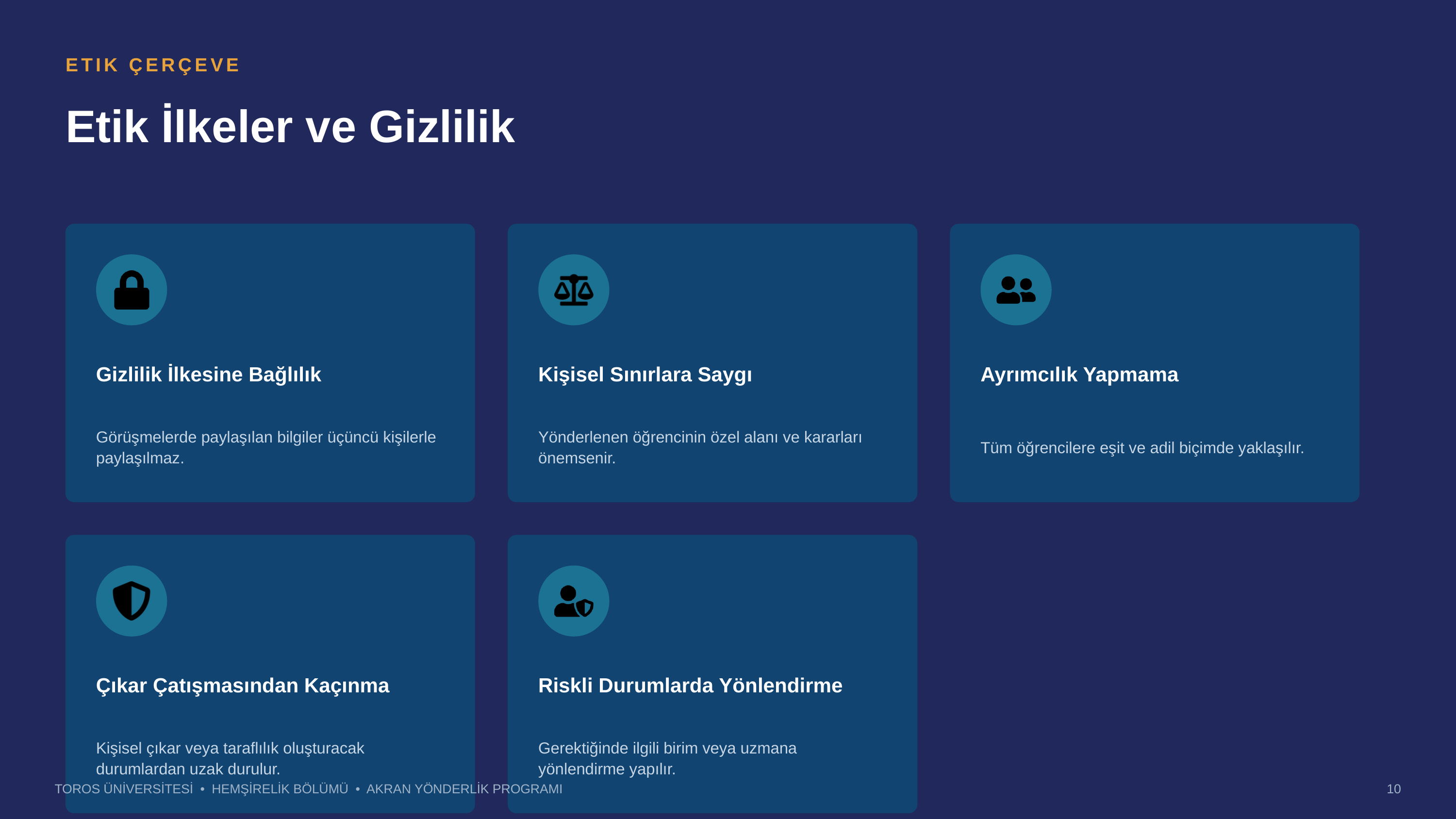

ETIK ÇERÇEVE

Etik İlkeler ve Gizlilik

Gizlilik İlkesine Bağlılık

Kişisel Sınırlara Saygı

Ayrımcılık Yapmama

Görüşmelerde paylaşılan bilgiler üçüncü kişilerle paylaşılmaz.

Yönderlenen öğrencinin özel alanı ve kararları önemsenir.

Tüm öğrencilere eşit ve adil biçimde yaklaşılır.

Çıkar Çatışmasından Kaçınma

Riskli Durumlarda Yönlendirme

Kişisel çıkar veya taraflılık oluşturacak durumlardan uzak durulur.

Gerektiğinde ilgili birim veya uzmana yönlendirme yapılır.

TOROS ÜNİVERSİTESİ  •  HEMŞİRELİK BÖLÜMÜ  •  AKRAN YÖNDERLİK PROGRAMI

10